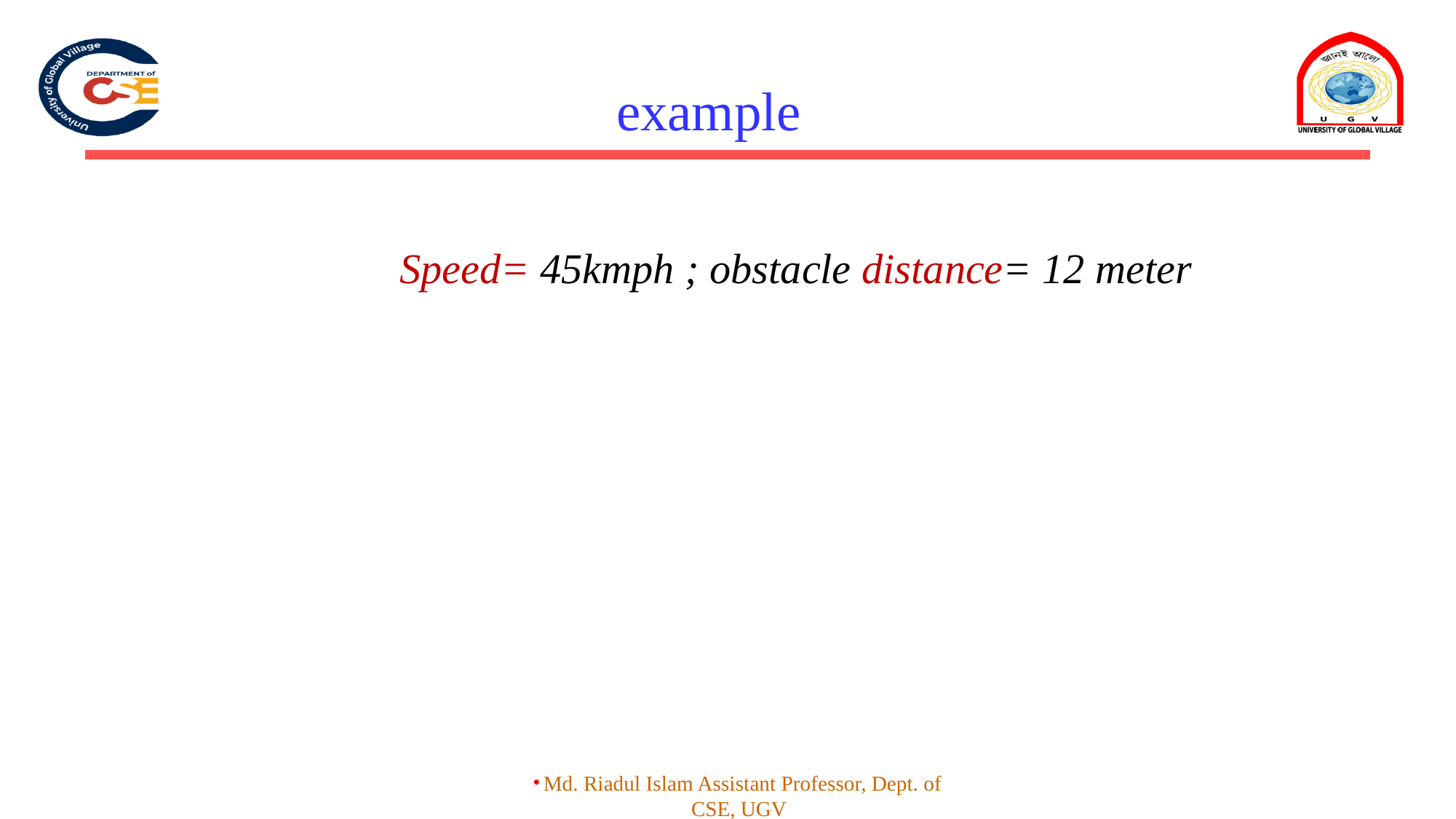

# example
Speed= 45kmph ; obstacle distance= 12 meter